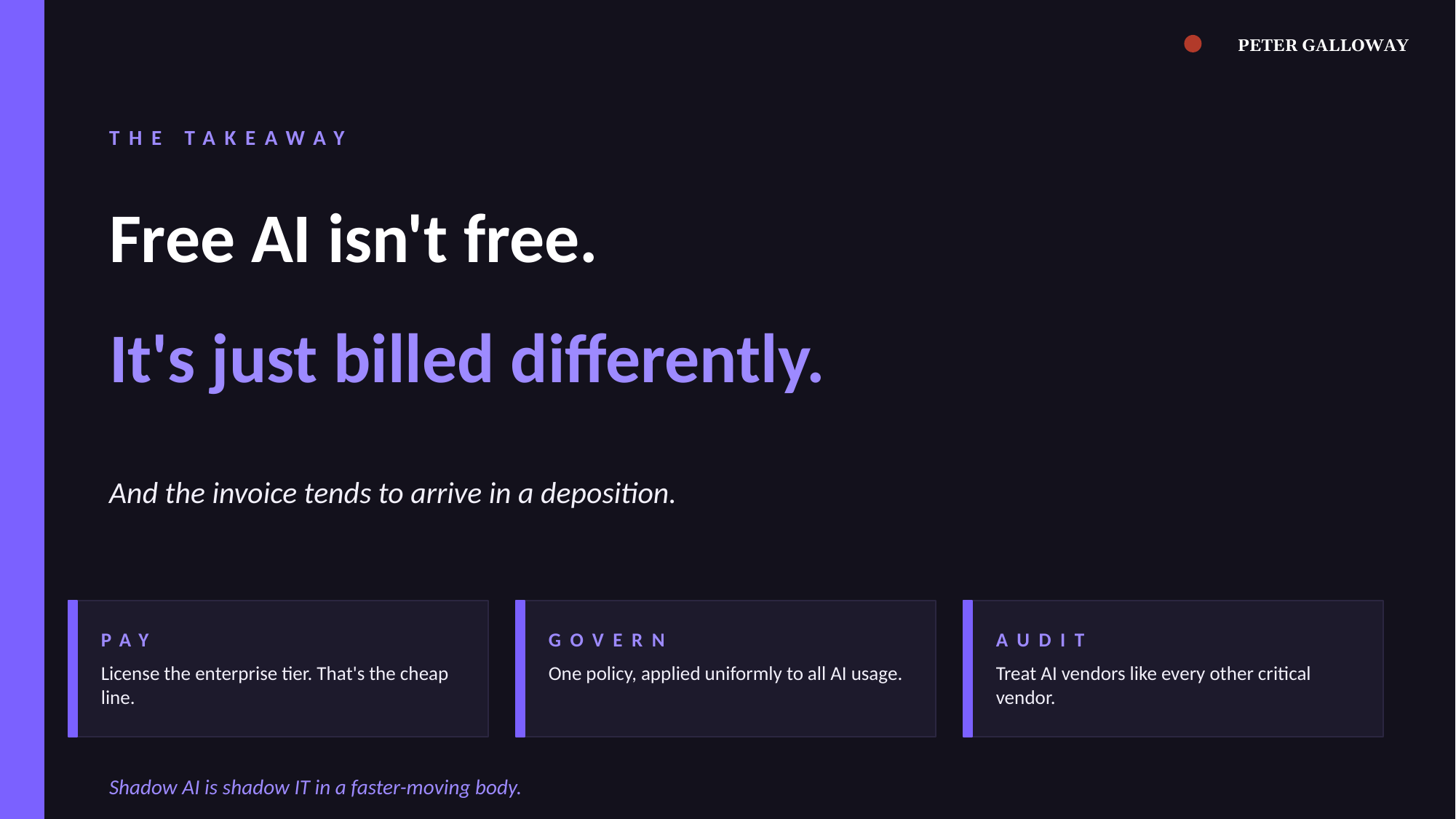

PETER GALLOWAY

THE TAKEAWAY
Free AI isn't free.
It's just billed differently.
And the invoice tends to arrive in a deposition.

PAY
GOVERN
AUDIT
License the enterprise tier. That's the cheap line.
One policy, applied uniformly to all AI usage.
Treat AI vendors like every other critical vendor.
Shadow AI is shadow IT in a faster-moving body.